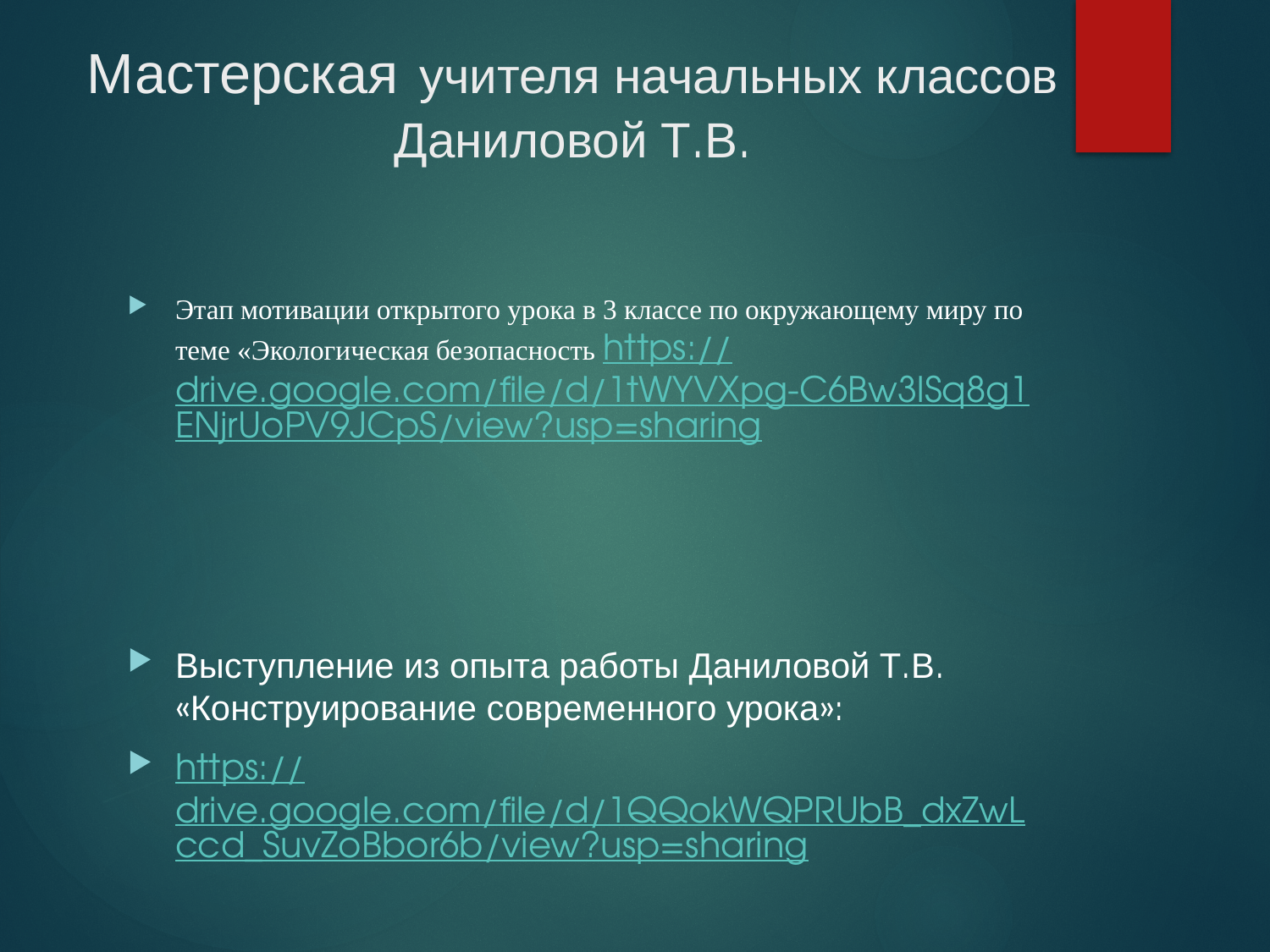

# Мастерская учителя начальных классов Даниловой Т.В.
Этап мотивации открытого урока в 3 классе по окружающему миру по теме «Экологическая безопасность https://drive.google.com/file/d/1tWYVXpg-C6Bw3lSq8g1ENjrUoPV9JCpS/view?usp=sharing

Выступление из опыта работы Даниловой Т.В. «Конструирование современного урока»:
https://drive.google.com/file/d/1QQokWQPRUbB_dxZwLccd_SuvZoBbor6b/view?usp=sharing